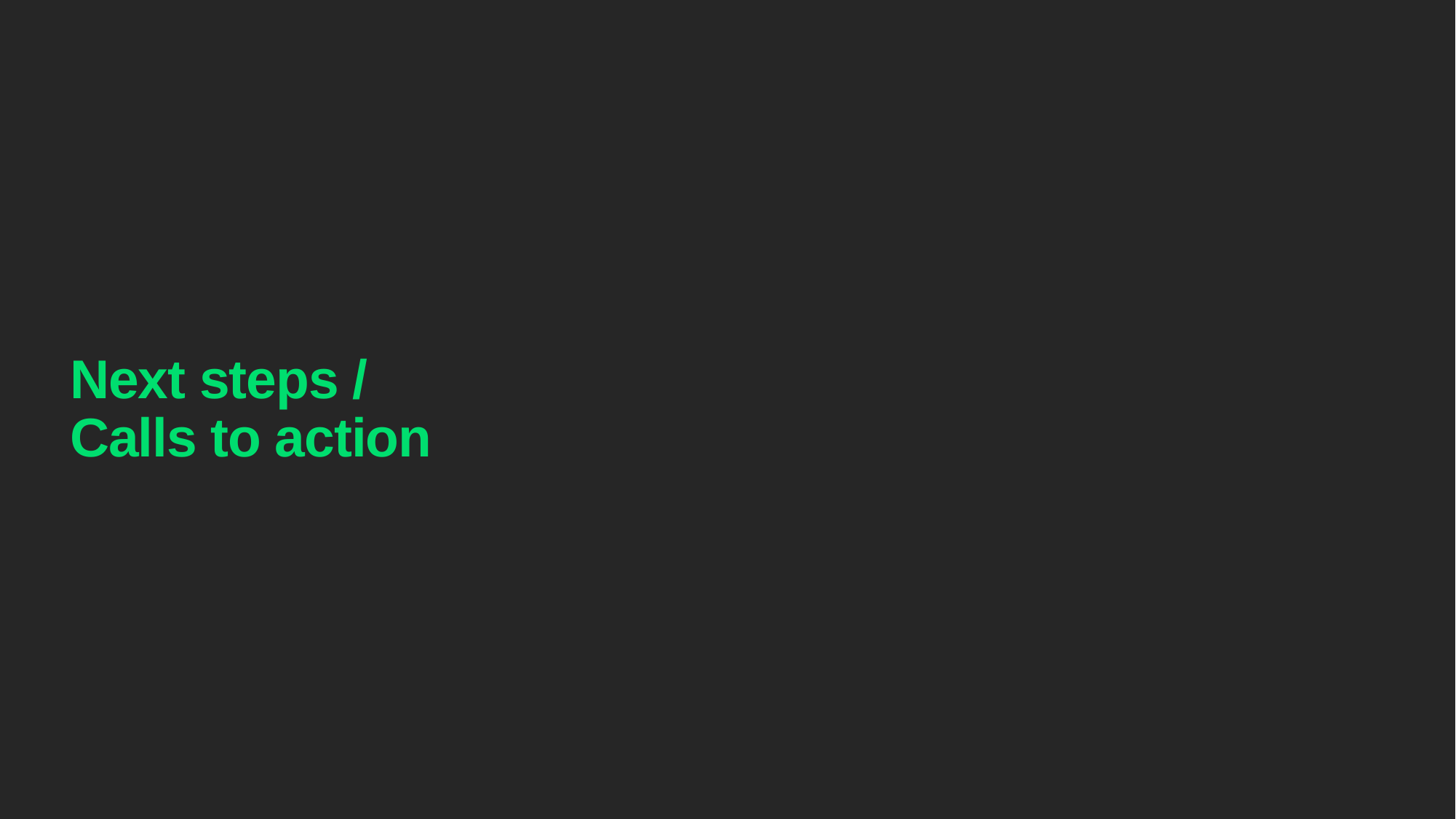

# Next steps / Calls to action